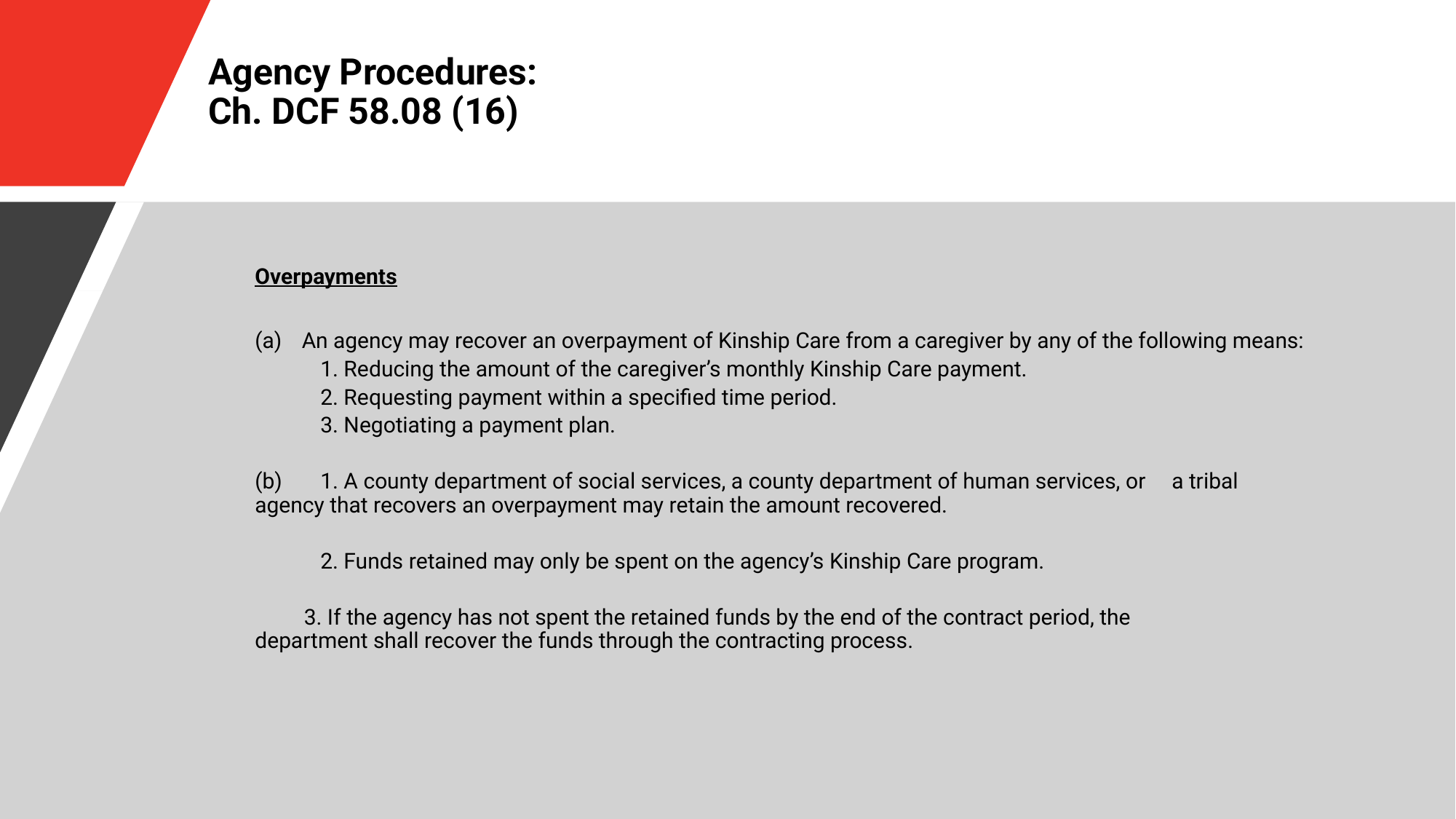

# Agency Procedures: Ch. DCF 58.08 (16)

Overpayments

An agency may recover an overpayment of Kinship Care from a caregiver by any of the following means:
     	1. Reducing the amount of the caregiver’s monthly Kinship Care payment.
      	2. Requesting payment within a specified time period.
     	3. Negotiating a payment plan.

(b)	1. A county department of social services, a county department of human services, or 	a tribal agency that recovers an overpayment may retain the amount recovered.

      	2. Funds retained may only be spent on the agency’s Kinship Care program.

         3. If the agency has not spent the retained funds by the end of the contract period, the 	    department shall recover the funds through the contracting process.